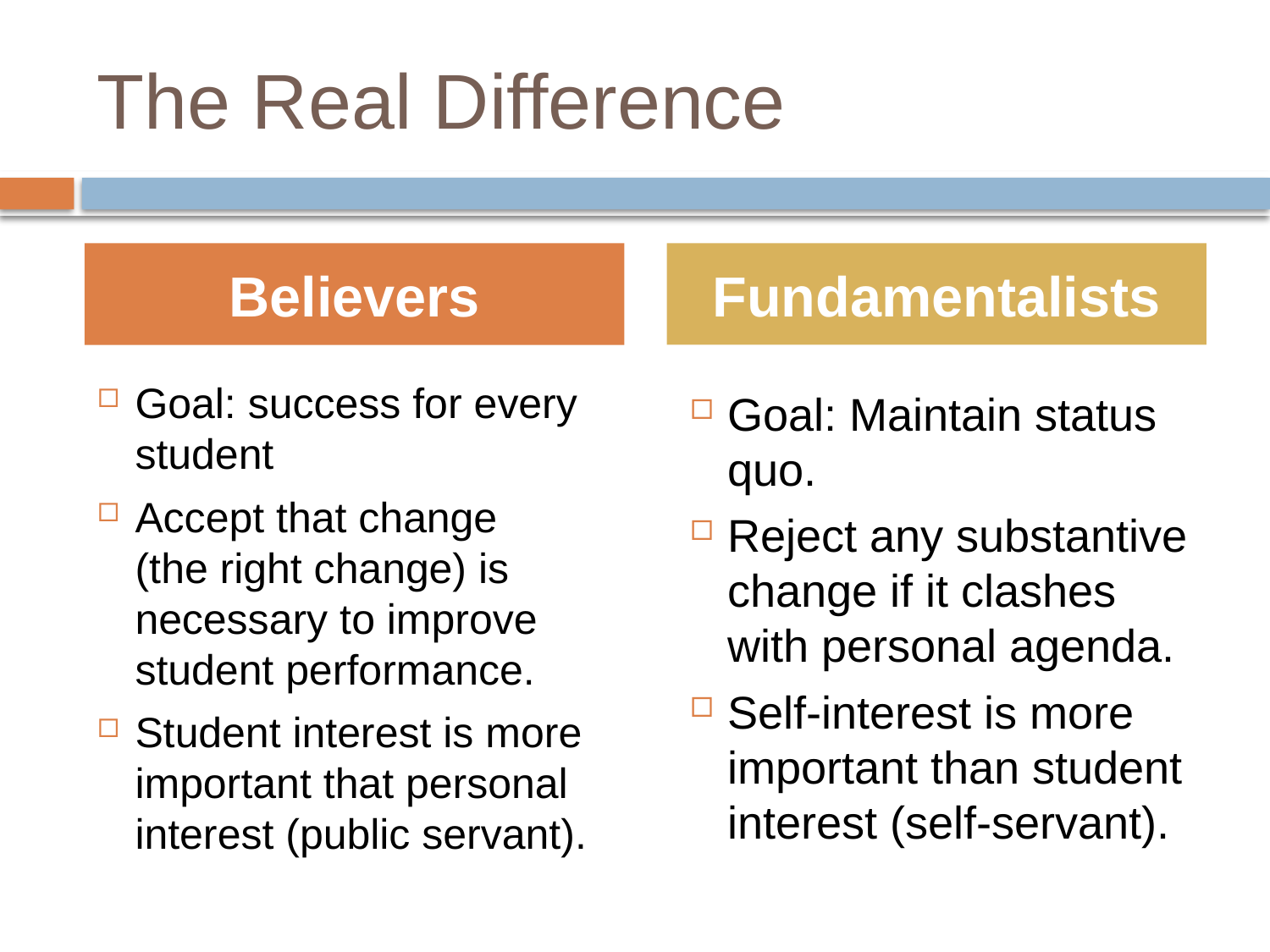

# The Real Difference
Believers
Fundamentalists
Goal: success for every student
Accept that change
(the right change) is necessary to improve student performance.
Student interest is more important that personal interest (public servant).
Goal: Maintain status quo.
Reject any substantive change if it clashes with personal agenda.
Self-interest is more important than student interest (self-servant).